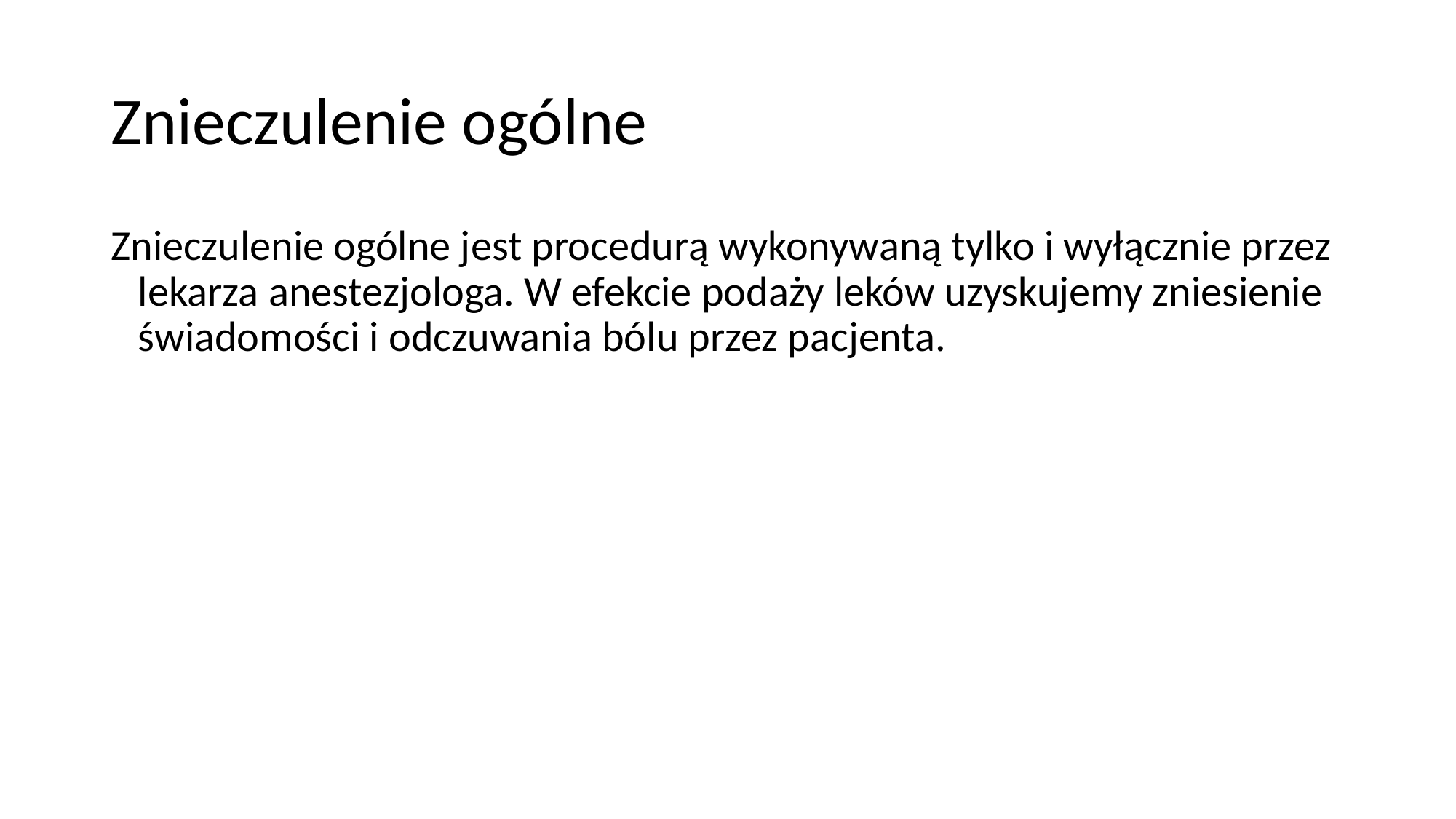

# Znieczulenie ogólne
Znieczulenie ogólne jest procedurą wykonywaną tylko i wyłącznie przez lekarza anestezjologa. W efekcie podaży leków uzyskujemy zniesienie świadomości i odczuwania bólu przez pacjenta.